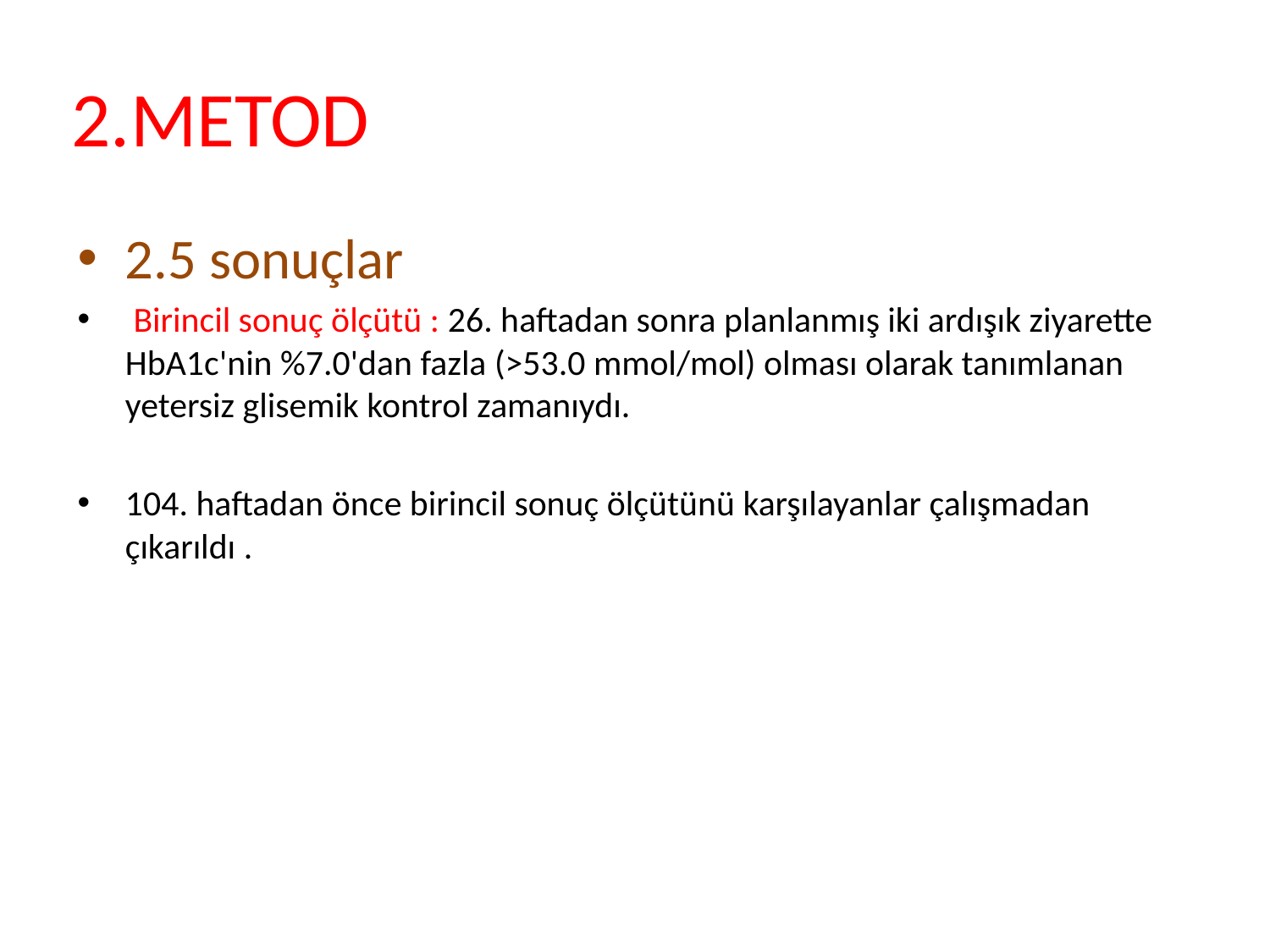

# 2.METOD
2.5 sonuçlar
 Birincil sonuç ölçütü : 26. haftadan sonra planlanmış iki ardışık ziyarette HbA1c'nin %7.0'dan fazla (>53.0 mmol/mol) olması olarak tanımlanan yetersiz glisemik kontrol zamanıydı.

104. haftadan önce birincil sonuç ölçütünü karşılayanlar çalışmadan çıkarıldı .